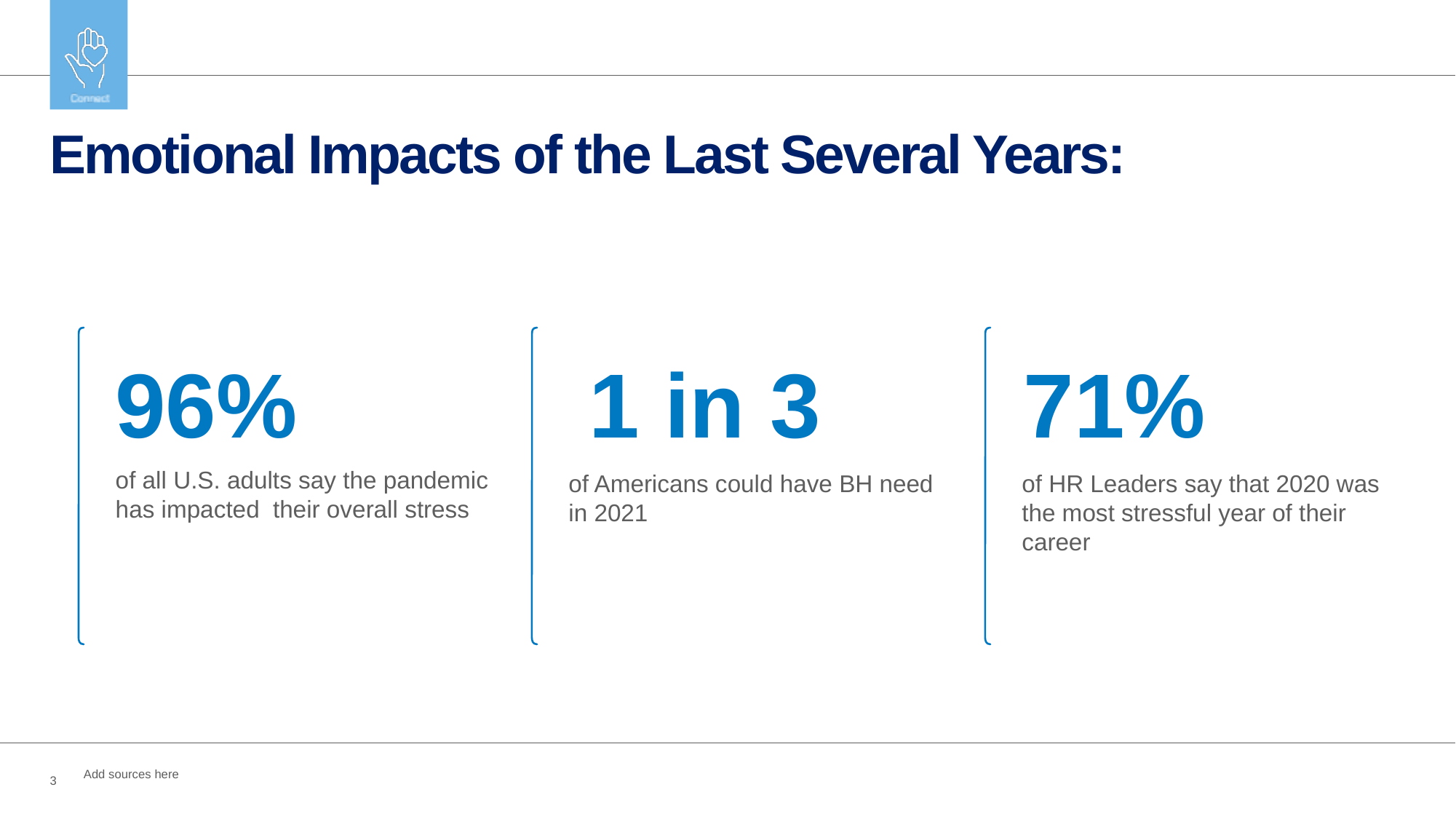

# Emotional Impacts of the Last Several Years:

71%
1 in 3
96%
of all U.S. adults say the pandemic has impacted  their overall stress
of HR Leaders say that 2020 was the most stressful year of their career
of Americans could have BH need in 2021
3
Add sources here